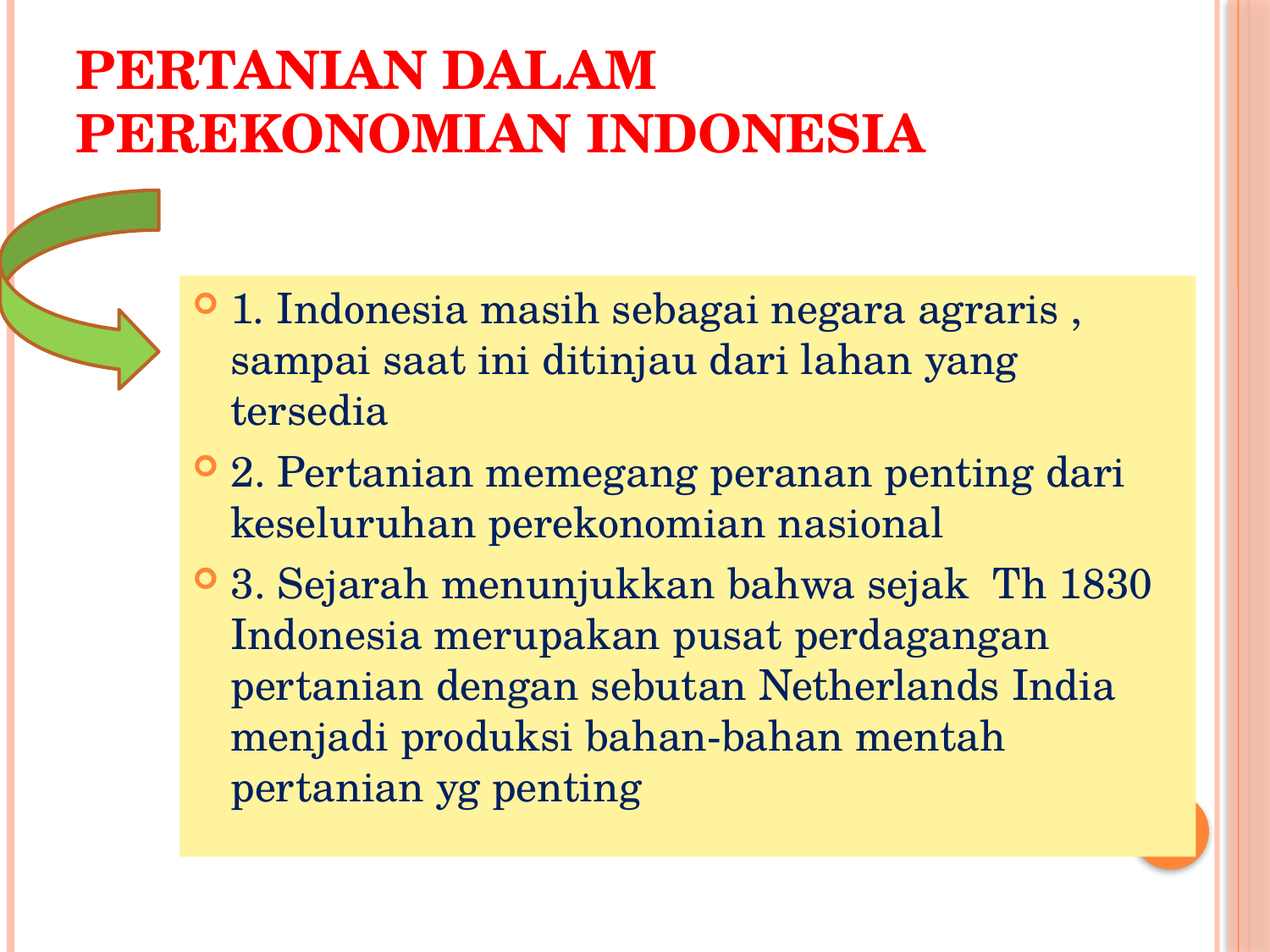

# PERTANIAN dalam PEREKONOMIAN INDONESIA

1. Indonesia masih sebagai negara agraris , sampai saat ini ditinjau dari lahan yang tersedia
2. Pertanian memegang peranan penting dari keseluruhan perekonomian nasional
3. Sejarah menunjukkan bahwa sejak  Th 1830 Indonesia merupakan pusat perdagangan pertanian dengan sebutan Netherlands India  menjadi produksi bahan-bahan mentah pertanian yg penting